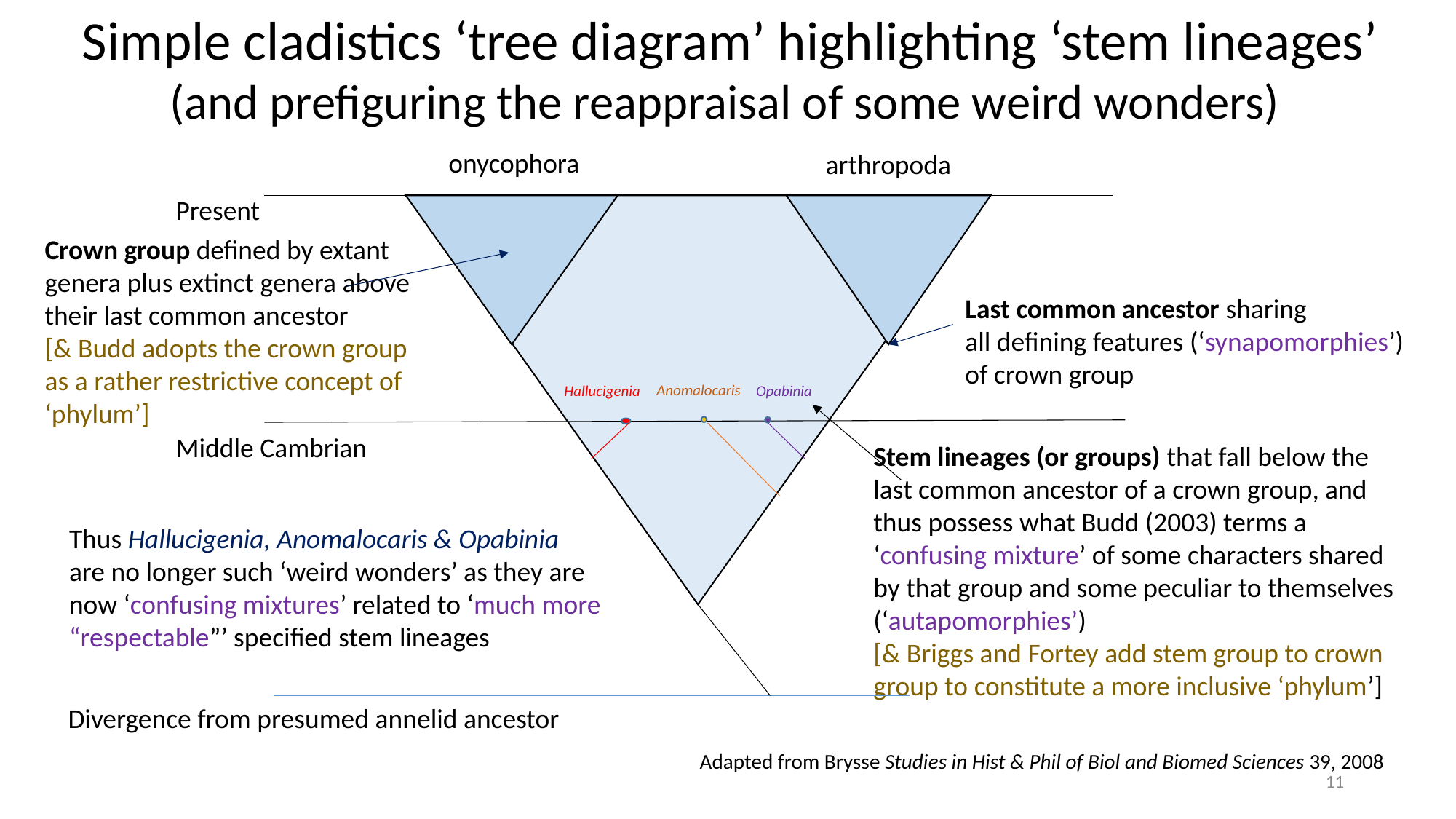

Simple cladistics ‘tree diagram’ highlighting ‘stem lineages’
(and prefiguring the reappraisal of some weird wonders)
Adapted from Brysse Studies in Hist & Phil of Biol and Biomed Sciences 39, 2008
onycophora
arthropoda
Present

Crown group defined by extant genera plus extinct genera above their last common ancestor
[& Budd adopts the crown group as a rather restrictive concept of ‘phylum’]
Last common ancestor sharing
all defining features (‘synapomorphies’) of crown group
Anomalocaris
Opabinia
Hallucigenia

Middle Cambrian
Stem lineages (or groups) that fall below the
last common ancestor of a crown group, and
thus possess what Budd (2003) terms a
‘confusing mixture’ of some characters shared
by that group and some peculiar to themselves
(‘autapomorphies’)
[& Briggs and Fortey add stem group to crown
group to constitute a more inclusive ‘phylum’]
Thus Hallucigenia, Anomalocaris & Opabinia
are no longer such ‘weird wonders’ as they are
now ‘confusing mixtures’ related to ‘much more
“respectable”’ specified stem lineages
Divergence from presumed annelid ancestor
Adapted from Brysse Studies in Hist & Phil of Biol and Biomed Sciences 39, 2008
11